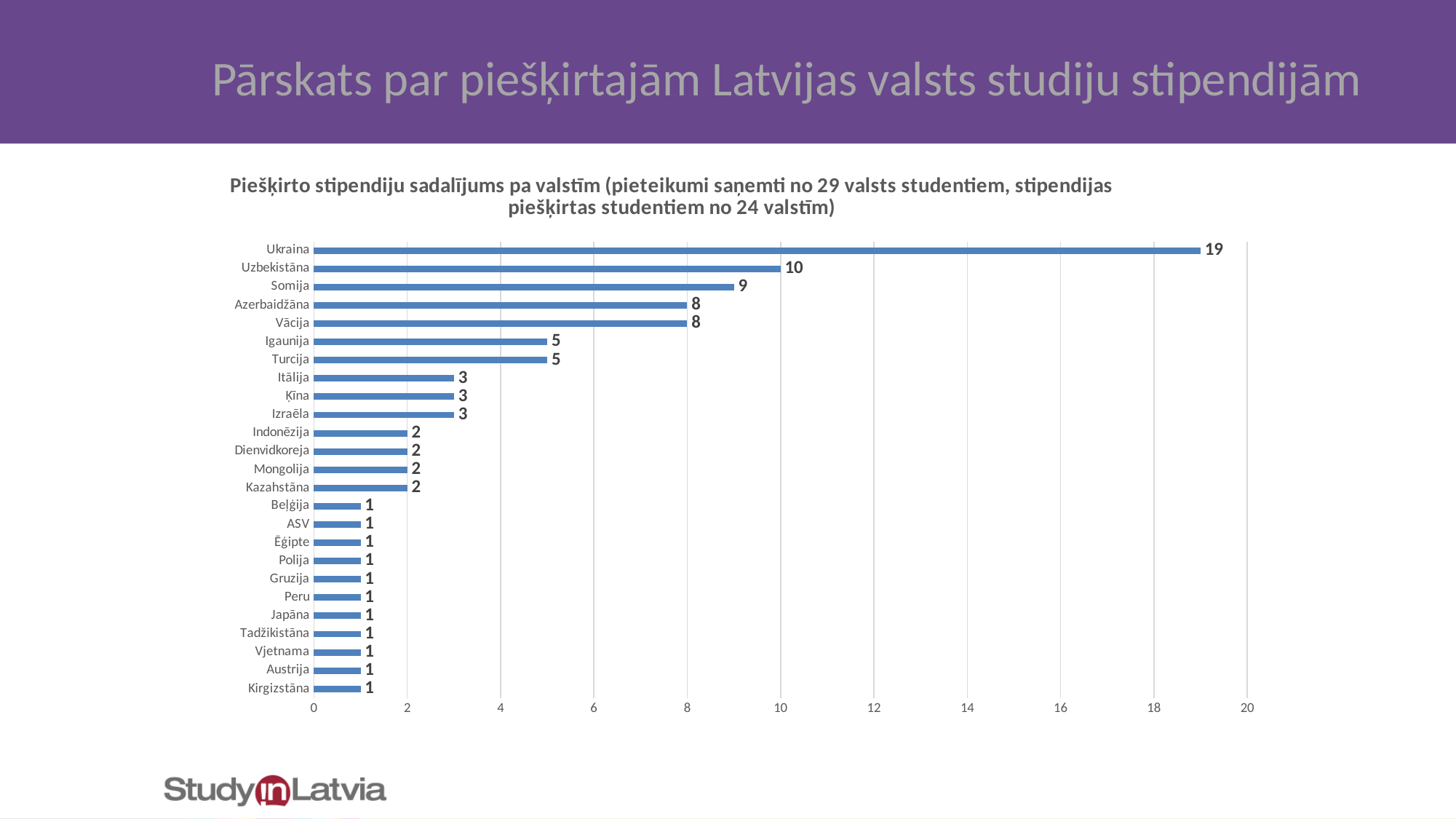

Pārskats par piešķirtajām Latvijas valsts studiju stipendijām

### Chart: Piešķirto stipendiju sadalījums pa valstīm (pieteikumi saņemti no 29 valsts studentiem, stipendijas piešķirtas studentiem no 24 valstīm)

| Category |  |
|---|---|
| Kirgizstāna | 1.0 |
| Austrija | 1.0 |
| Vjetnama | 1.0 |
| Tadžikistāna | 1.0 |
| Japāna | 1.0 |
| Peru | 1.0 |
| Gruzija | 1.0 |
| Polija | 1.0 |
| Ēģipte | 1.0 |
| ASV | 1.0 |
| Beļģija | 1.0 |
| Kazahstāna | 2.0 |
| Mongolija | 2.0 |
| Dienvidkoreja | 2.0 |
| Indonēzija | 2.0 |
| Izraēla | 3.0 |
| Ķīna | 3.0 |
| Itālija | 3.0 |
| Turcija | 5.0 |
| Igaunija | 5.0 |
| Vācija | 8.0 |
| Azerbaidžāna | 8.0 |
| Somija | 9.0 |
| Uzbekistāna | 10.0 |
| Ukraina | 19.0 |